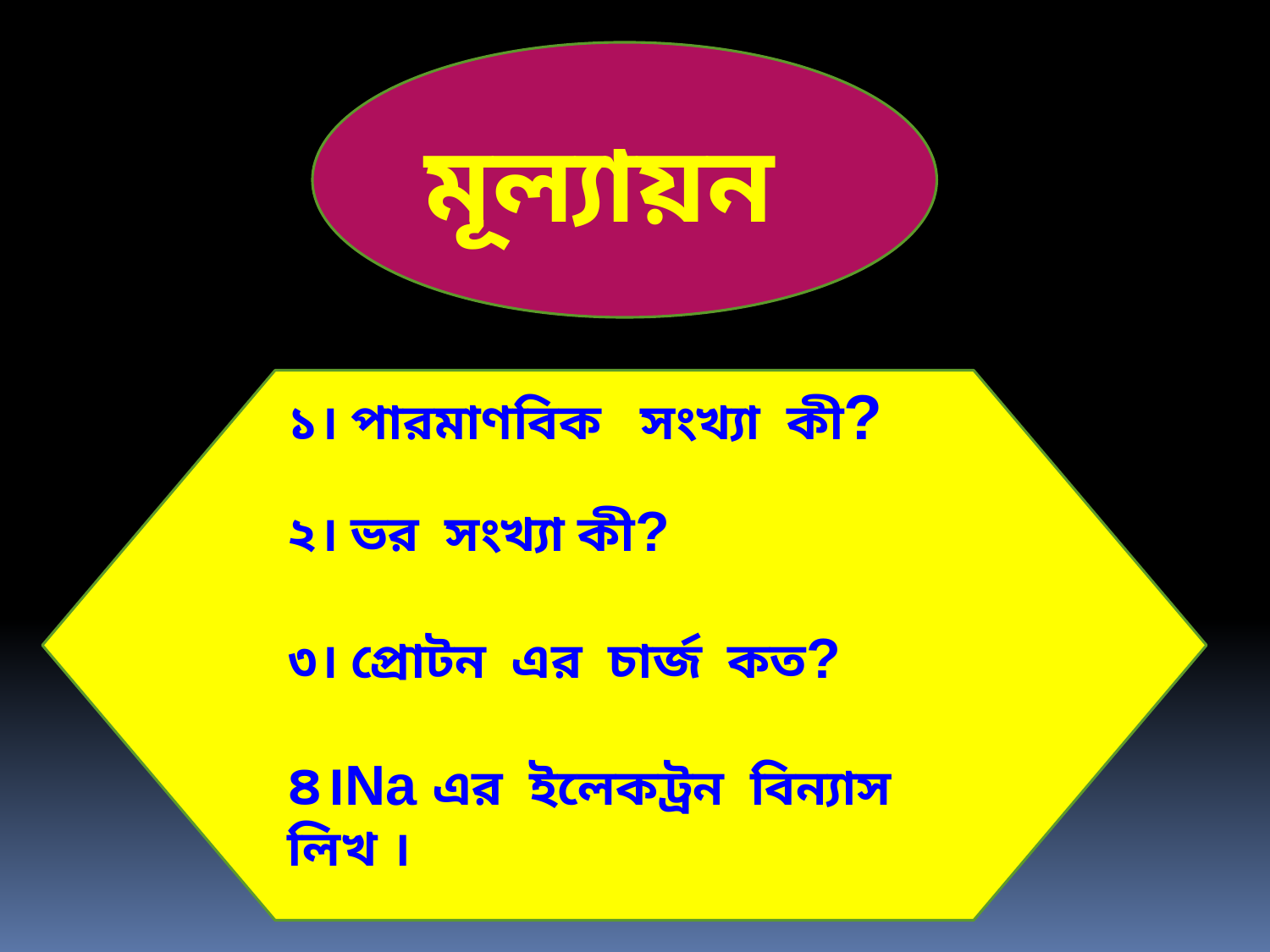

মূল্যায়ন
১। পারমাণবিক   সংখ্যা  কী?

২। ভর  সংখ্যা কী?

৩। প্রোটন  এর  চার্জ  কত?

৪।Na এর  ইলেকট্রন  বিন্যাস লিখ ।